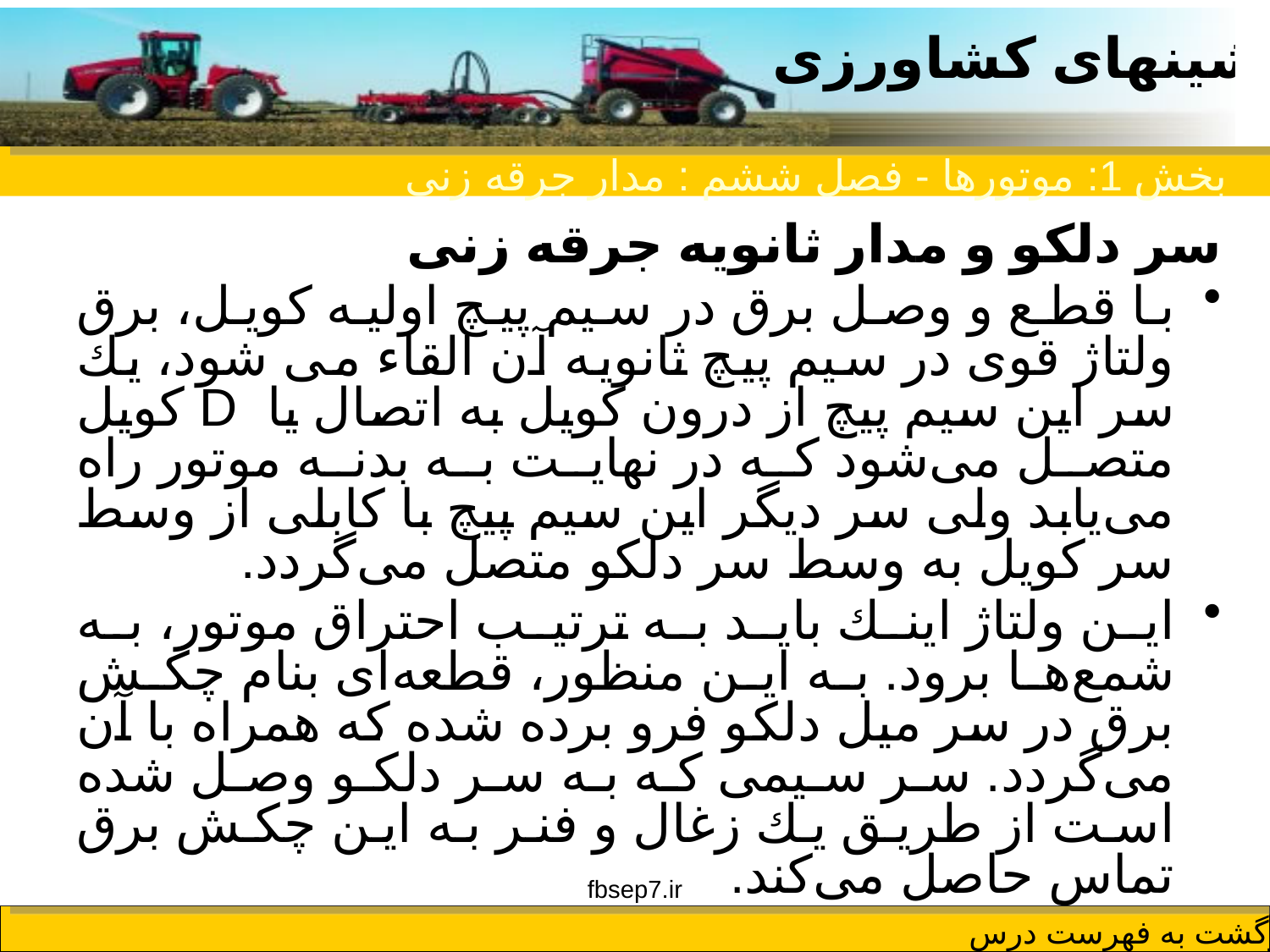

بخش 1: موتورها - فصل ششم : مدار جرقه زنی
سر دلكو و مدار ثانویه جرقه زنی
با قطع و وصل برق در سیم پیچ اولیه كویل، برق ولتاژ قوی در سیم پیچ ثانویه آن القاء‌ می شود، یك سر این سیم پیچ از درون كویل به اتصال یا  D كویل متصل می‌شود كه در نهایت به بدنه موتور راه می‌یابد ولی سر دیگر این سیم پیچ با كابلی از وسط سر كویل به وسط سر دلكو متصل می‌گردد.
این ولتاژ اینك باید به ترتیب احتراق موتور، به شمع‌ها برود. به این منظور، قطعه‌‌ای بنام چكش برق در سر میل دلكو فرو برده شده كه همراه با‌ آن می‌گردد. سر سیمی كه به سر دلكو وصل شده است از طریق یك زغال و فنر به این چكش برق تماس حاصل می‌كند.
fbsep7.ir